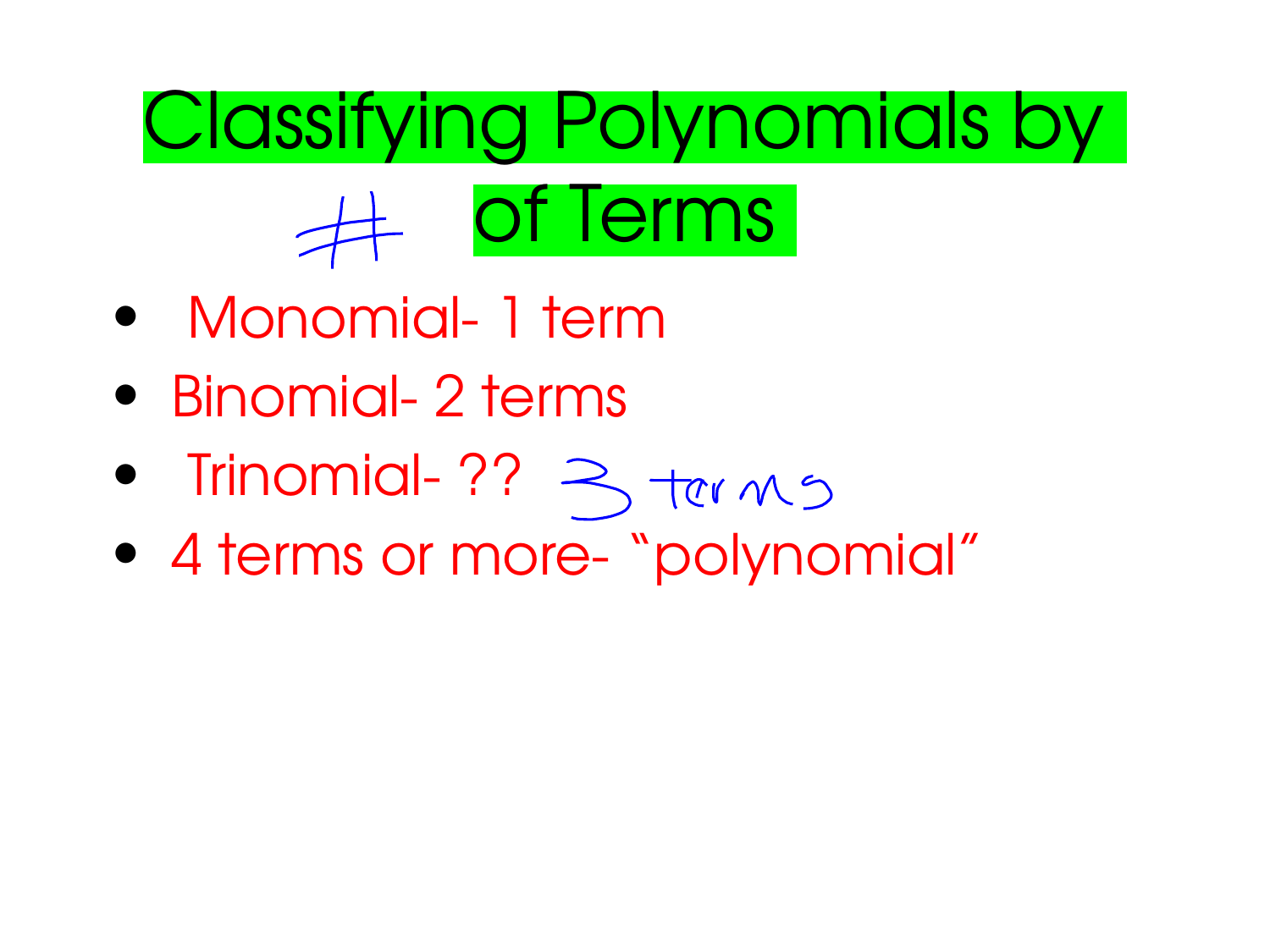

# Classifying Polynomials by  of Terms

 Monomial- 1 term
Binomial- 2 terms
 Trinomial- ??
4 terms or more- “polynomial”